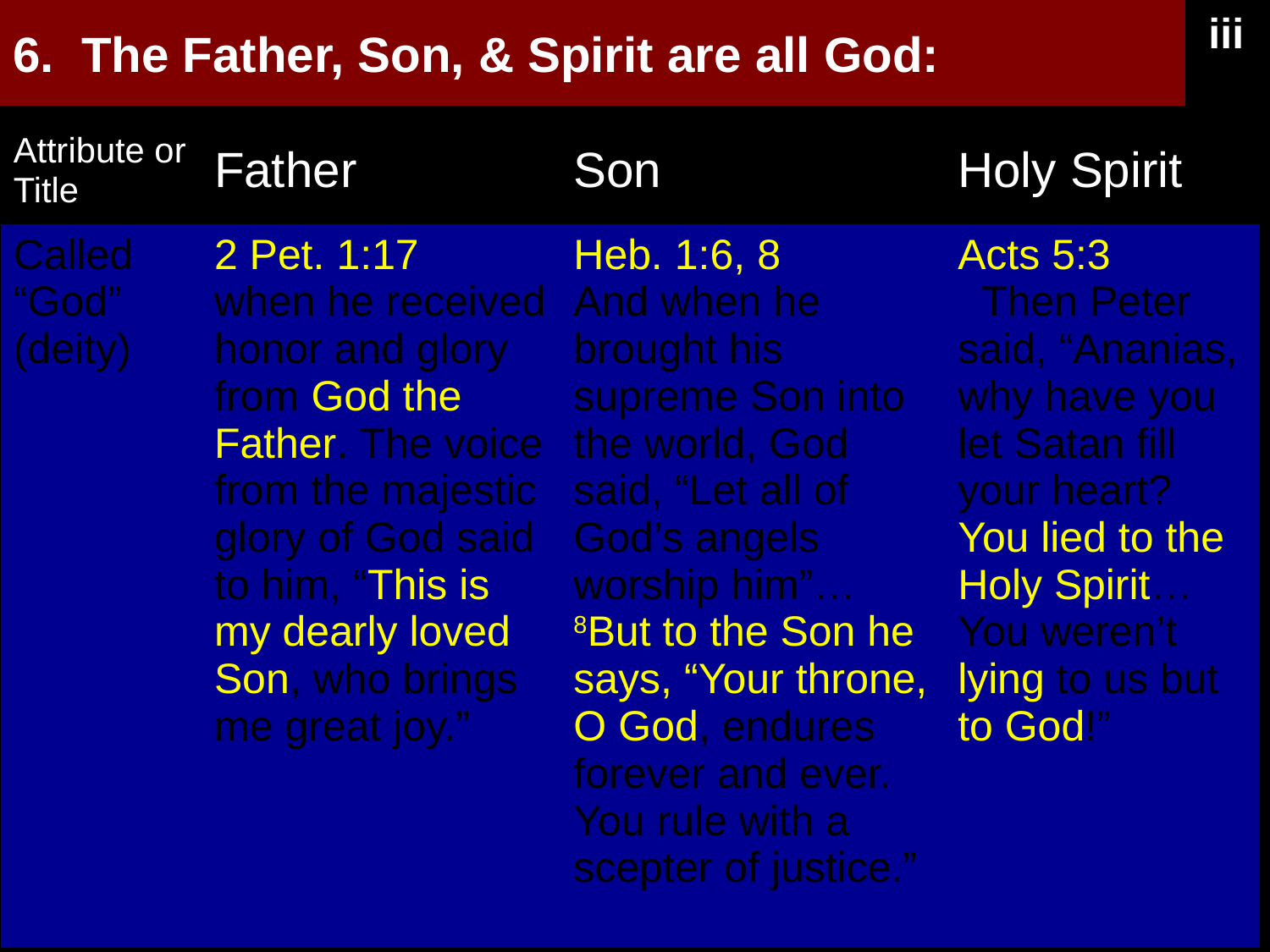

# 6.  The Father, Son, & Spirit are all God:
iii
| Attribute or Title | Father | Son | Holy Spirit |
| --- | --- | --- | --- |
| Called “God” (deity) | 2 Pet. 1:17 when he received honor and glory from God the Father. The voice from the majestic glory of God said to him, “This is my dearly loved Son, who brings me great joy.” | Heb. 1:6, 8    And when he brought his supreme Son into the world, God said, “Let all of God’s angels worship him”… 8But to the Son he says, “Your throne, O God, endures forever and ever. You rule with a scepter of justice.” | Acts 5:3   Then Peter said, “Ananias, why have you let Satan fill your heart? You lied to the Holy Spirit…You weren’t lying to us but to God!” |